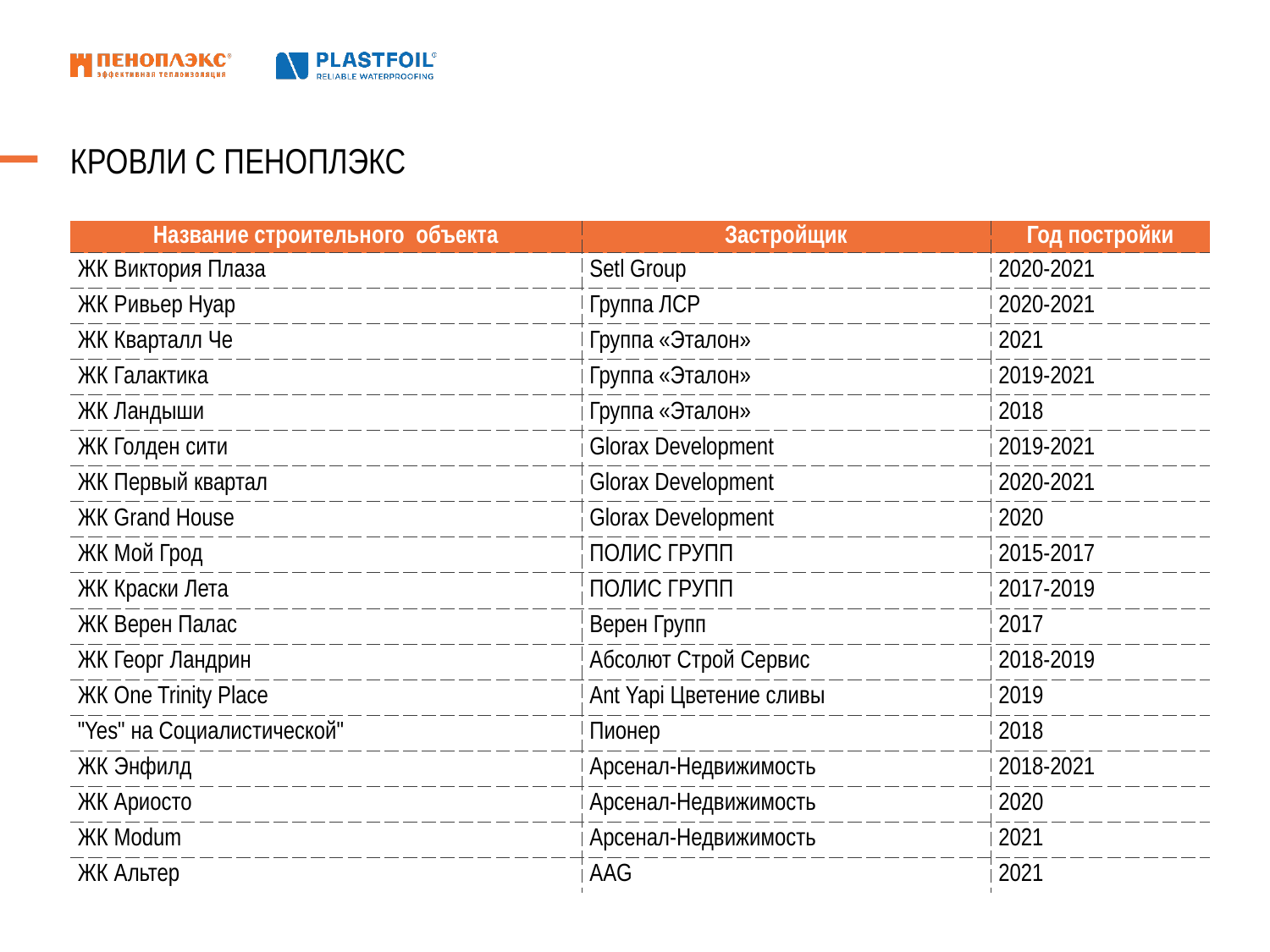

КРОВЛИ С ПЕНОПЛЭКС

| Название строительного объекта | Застройщик | Год постройки |
| --- | --- | --- |
| ЖК Виктория Плаза | Setl Group | 2020-2021 |
| ЖК Ривьер Нуар | Группа ЛСР | 2020-2021 |
| ЖК Кварталл Че | Группа «Эталон» | 2021 |
| ЖК Галактика | Группа «Эталон» | 2019-2021 |
| ЖК Ландыши | Группа «Эталон» | 2018 |
| ЖК Голден сити | Glorax Development | 2019-2021 |
| ЖК Первый квартал | Glorax Development | 2020-2021 |
| ЖК Grand House | Glorax Development | 2020 |
| ЖК Мой Грод | ПОЛИС ГРУПП | 2015-2017 |
| ЖК Краски Лета | ПОЛИС ГРУПП | 2017-2019 |
| ЖК Верен Палас | Верен Групп | 2017 |
| ЖК Георг Ландрин | Абсолют Строй Сервис | 2018-2019 |
| ЖК One Trinity Place | Ant Yapi Цветение сливы | 2019 |
| "Yes" на Социалистической" | Пионер | 2018 |
| ЖК Энфилд | Арсенал-Недвижимость | 2018-2021 |
| ЖК Ариосто | Арсенал-Недвижимость | 2020 |
| ЖК Modum | Арсенал-Недвижимость | 2021 |
| ЖК Альтер | AAG | 2021 |